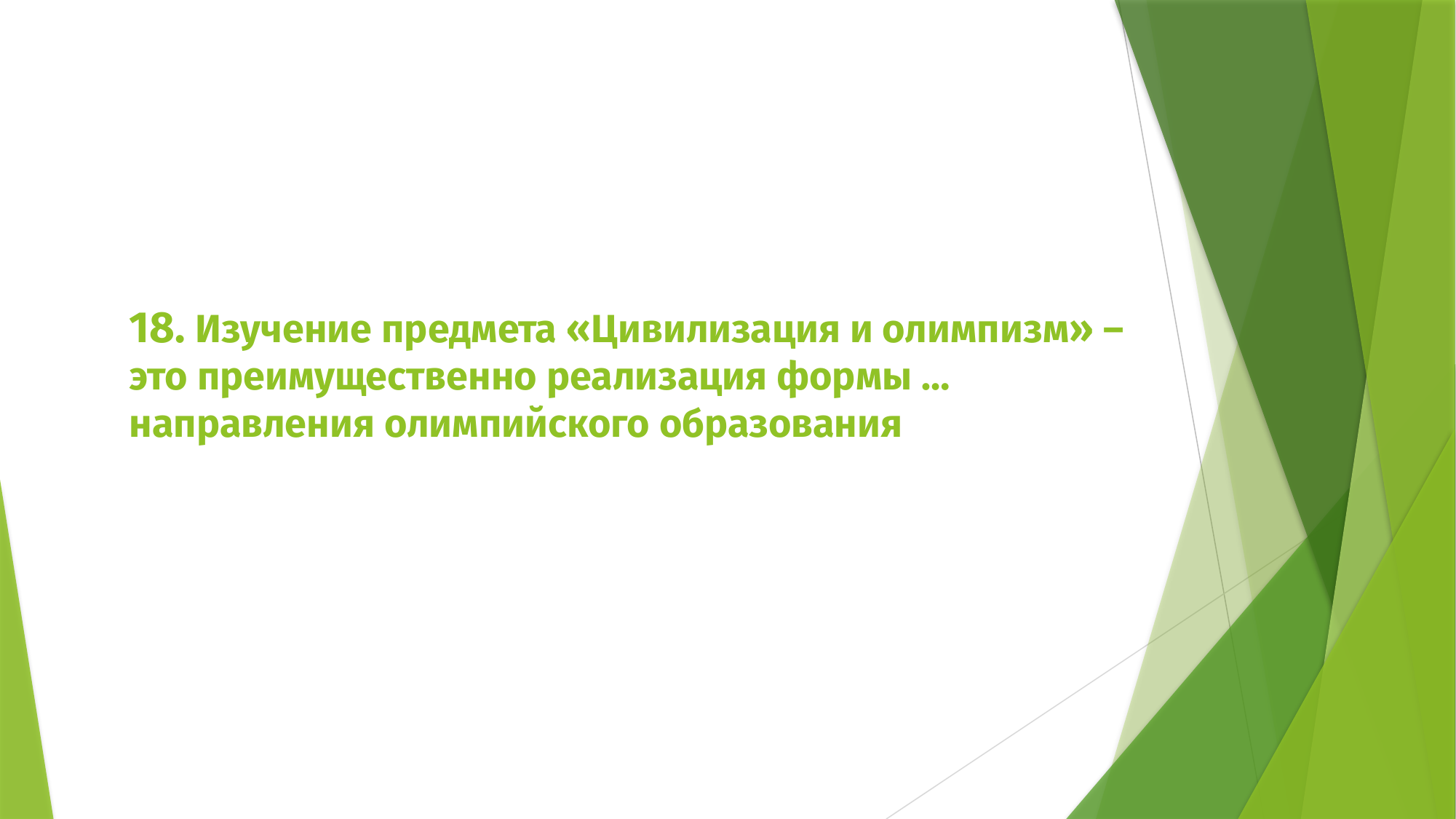

# 18. Изучение предмета «Цивилизация и олимпизм» – это преимущественно реализация формы … направления олимпийского образования